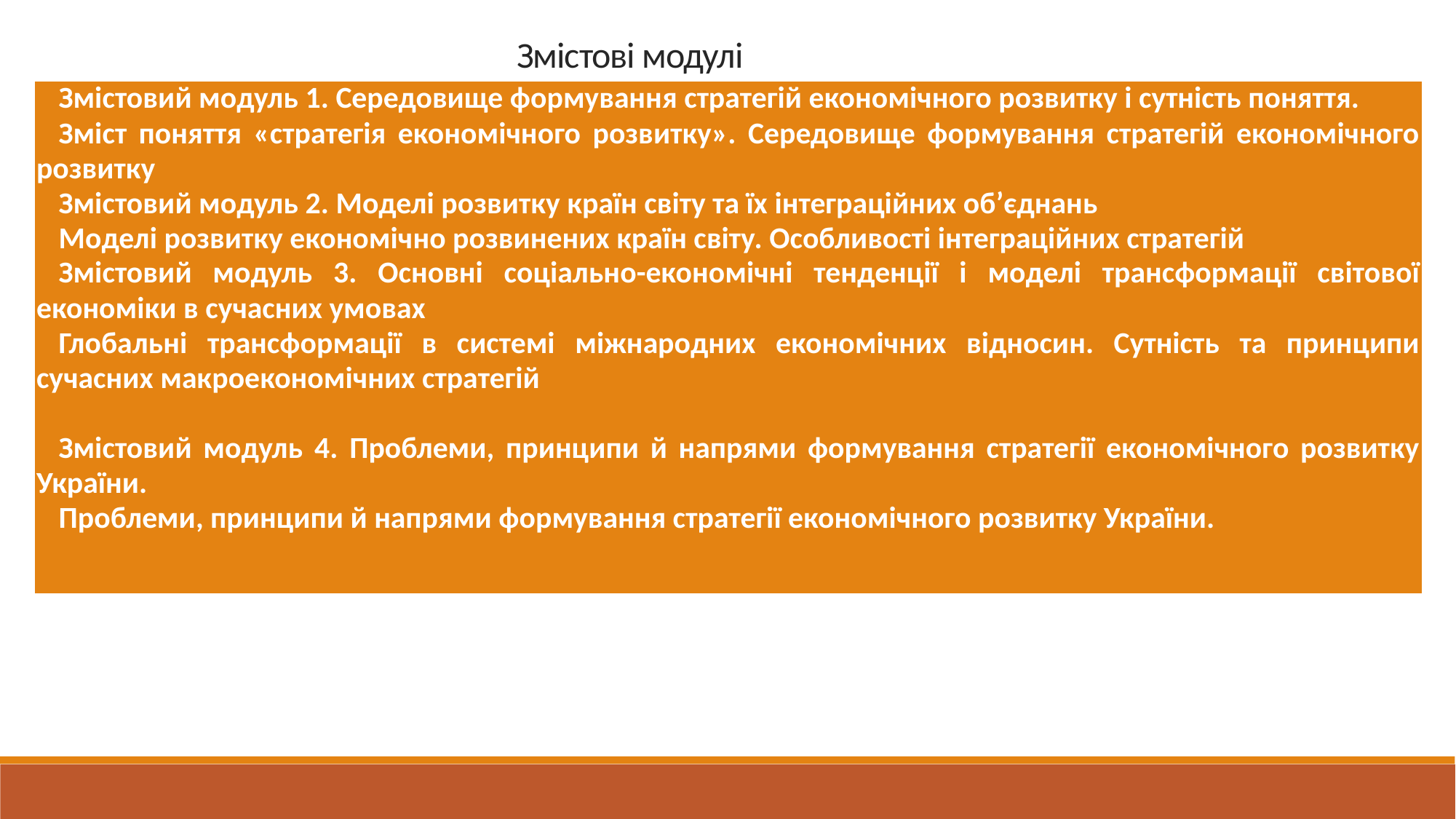

# Змістові модулі
| Змістовий модуль 1. Середовище формування стратегій економічного розвитку і сутність поняття. Зміст поняття «стратегія економічного розвитку». Середовище формування стратегій економічного розвитку Змістовий модуль 2. Моделі розвитку країн світу та їх інтеграційних об’єднань Моделі розвитку економічно розвинених країн світу. Особливості інтеграційних стратегій Змістовий модуль 3. Основні соціально-економічні тенденції і моделі трансформації світової економіки в сучасних умовах Глобальні трансформації в системі міжнародних економічних відносин. Сутність та принципи сучасних макроекономічних стратегій Змістовий модуль 4. Проблеми, принципи й напрями формування стратегії економічного розвитку України. Проблеми, принципи й напрями формування стратегії економічного розвитку України. |
| --- |